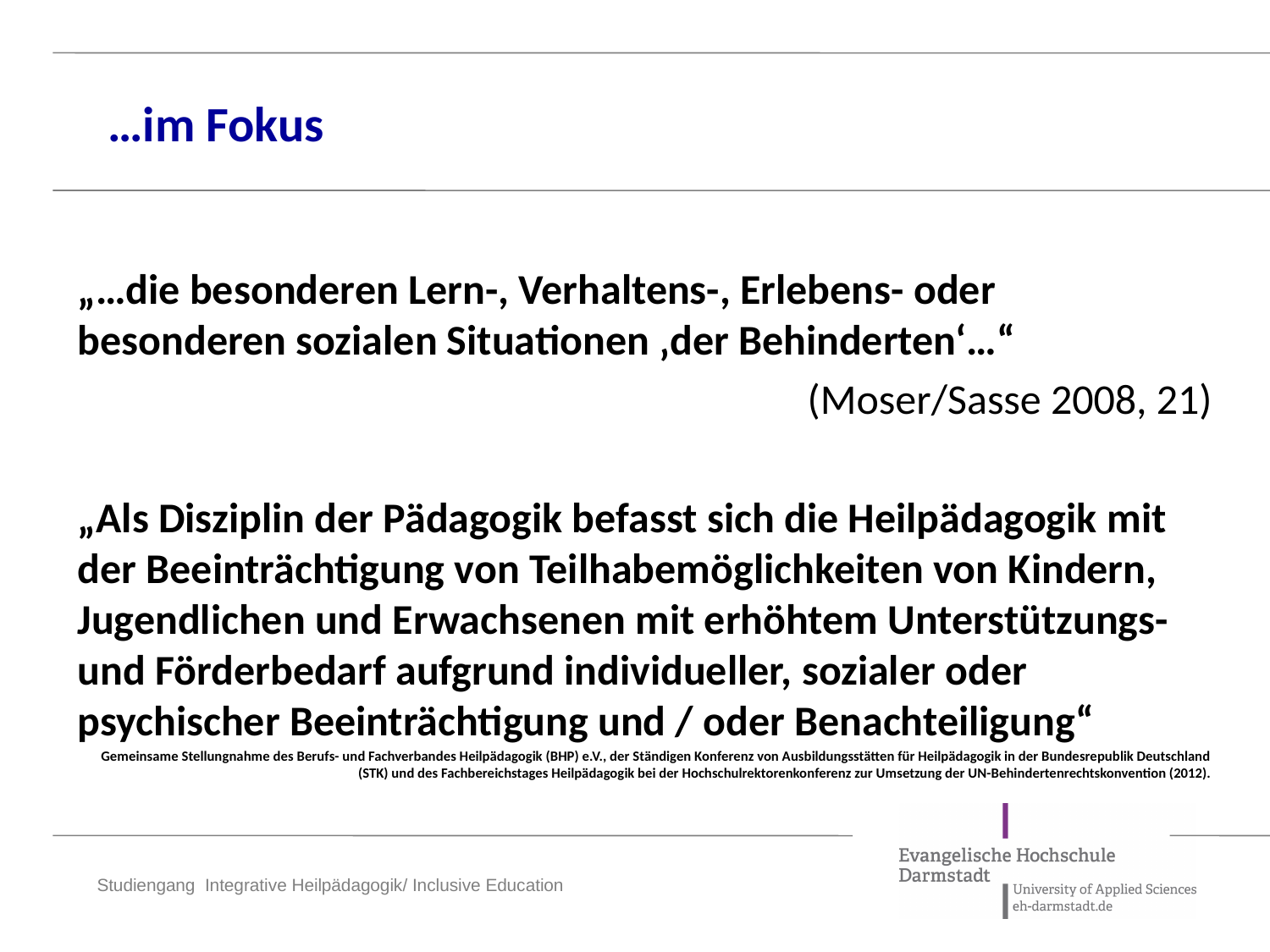

# …im Fokus

„…die besonderen Lern-, Verhaltens-, Erlebens- oder besonderen sozialen Situationen ‚der Behinderten‘…“
(Moser/Sasse 2008, 21)

„Als Disziplin der Pädagogik befasst sich die Heilpädagogik mit der Beeinträchtigung von Teilhabemöglichkeiten von Kindern, Jugendlichen und Erwachsenen mit erhöhtem Unterstützungs- und Förderbedarf aufgrund individueller, sozialer oder psychischer Beeinträchtigung und / oder Benachteiligung“
Gemeinsame Stellungnahme des Berufs- und Fachverbandes Heilpädagogik (BHP) e.V., der Ständigen Konferenz von Ausbildungsstätten für Heilpädagogik in der Bundesrepublik Deutschland (STK) und des Fachbereichstages Heilpädagogik bei der Hochschulrektorenkonferenz zur Umsetzung der UN-Behindertenrechtskonvention (2012).